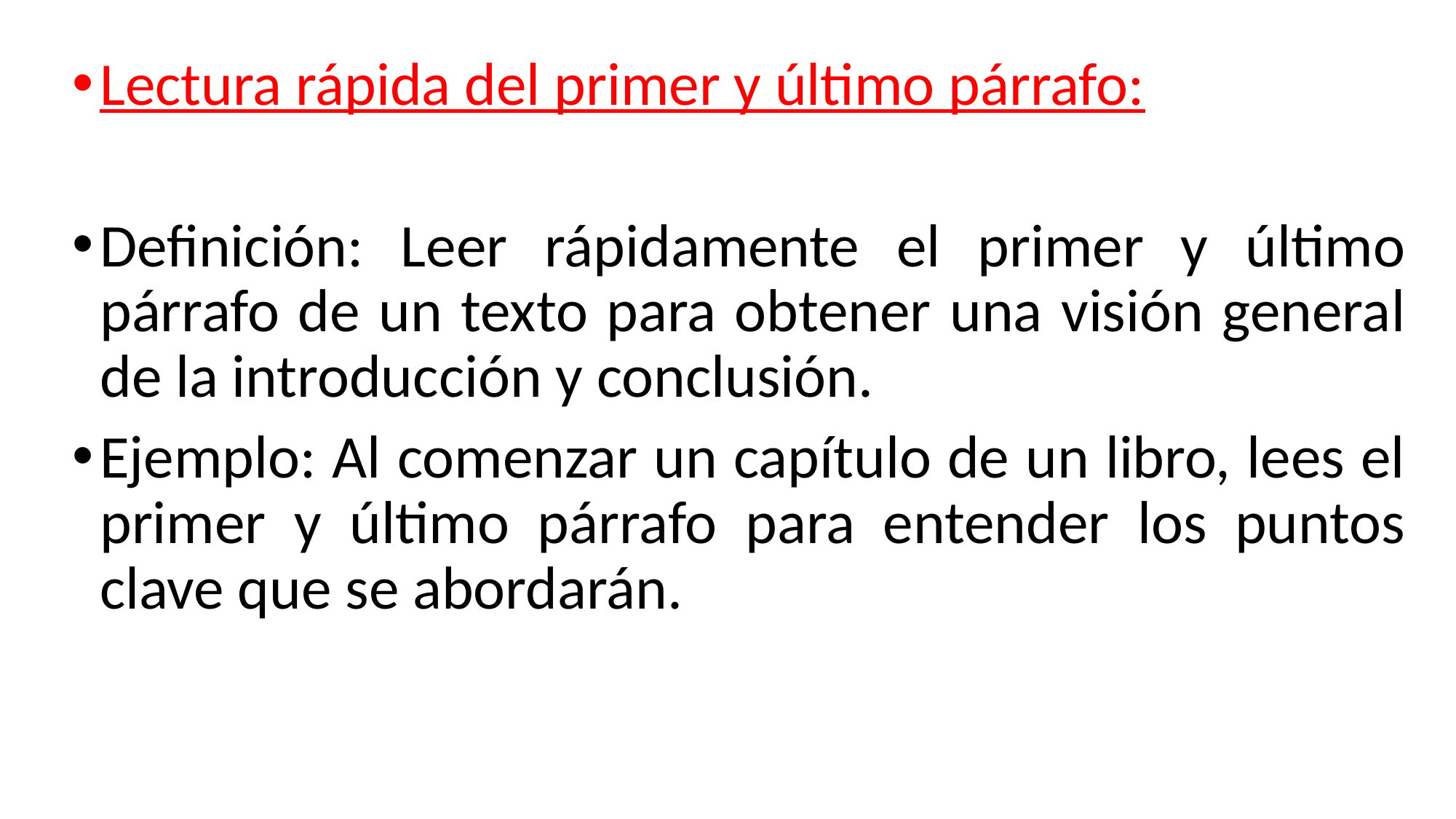

Lectura rápida del primer y último párrafo:

Definición: Leer rápidamente el primer y último párrafo de un texto para obtener una visión general de la introducción y conclusión.
Ejemplo: Al comenzar un capítulo de un libro, lees el primer y último párrafo para entender los puntos clave que se abordarán.